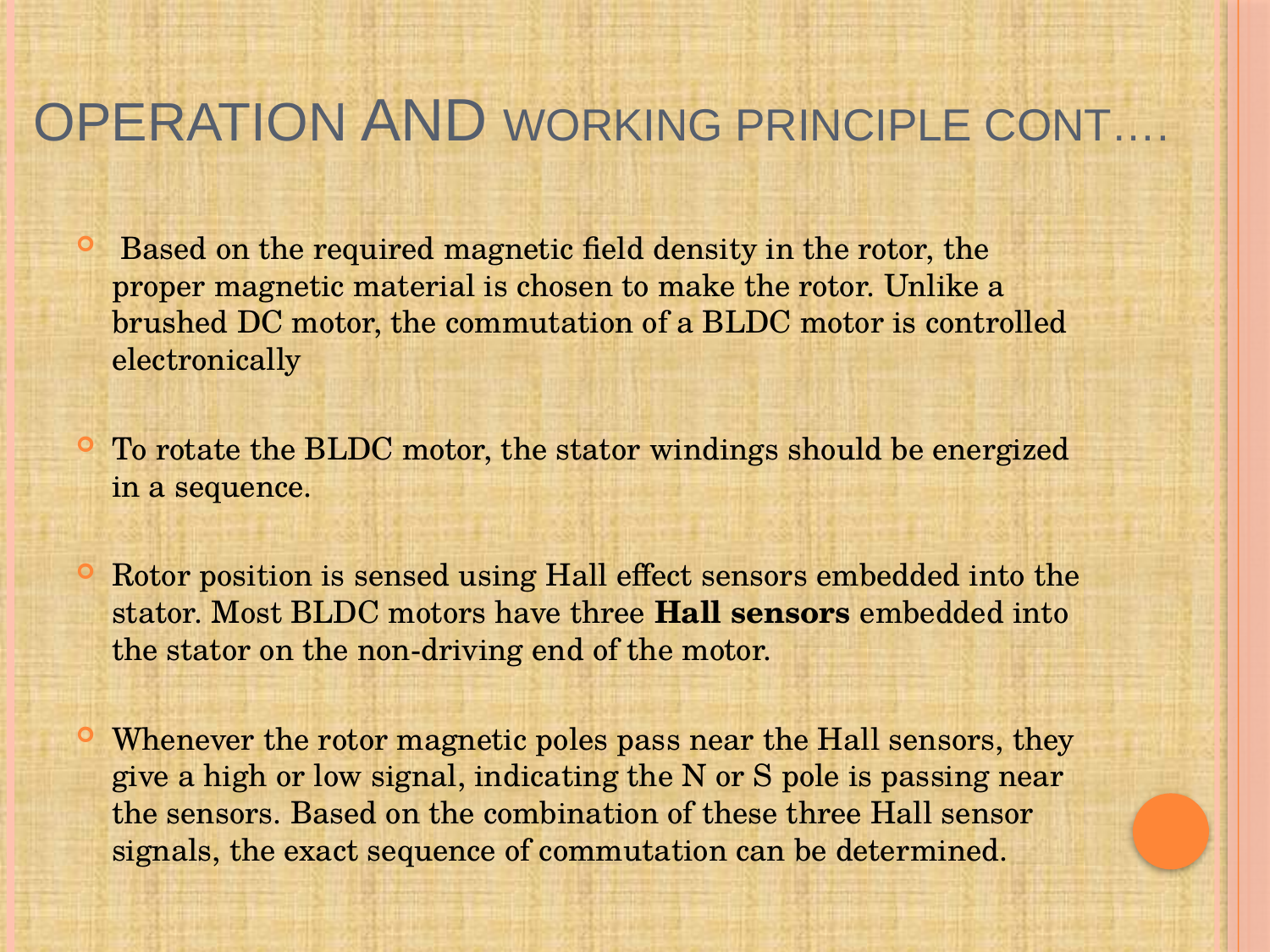

# Operation and WORKING PRINCIPLE cont….
 Based on the required magnetic field density in the rotor, the proper magnetic material is chosen to make the rotor. Unlike a brushed DC motor, the commutation of a BLDC motor is controlled electronically

To rotate the BLDC motor, the stator windings should be energized in a sequence.

Rotor position is sensed using Hall effect sensors embedded into the stator. Most BLDC motors have three Hall sensors embedded into the stator on the non-driving end of the motor.

Whenever the rotor magnetic poles pass near the Hall sensors, they give a high or low signal, indicating the N or S pole is passing near the sensors. Based on the combination of these three Hall sensor signals, the exact sequence of commutation can be determined.